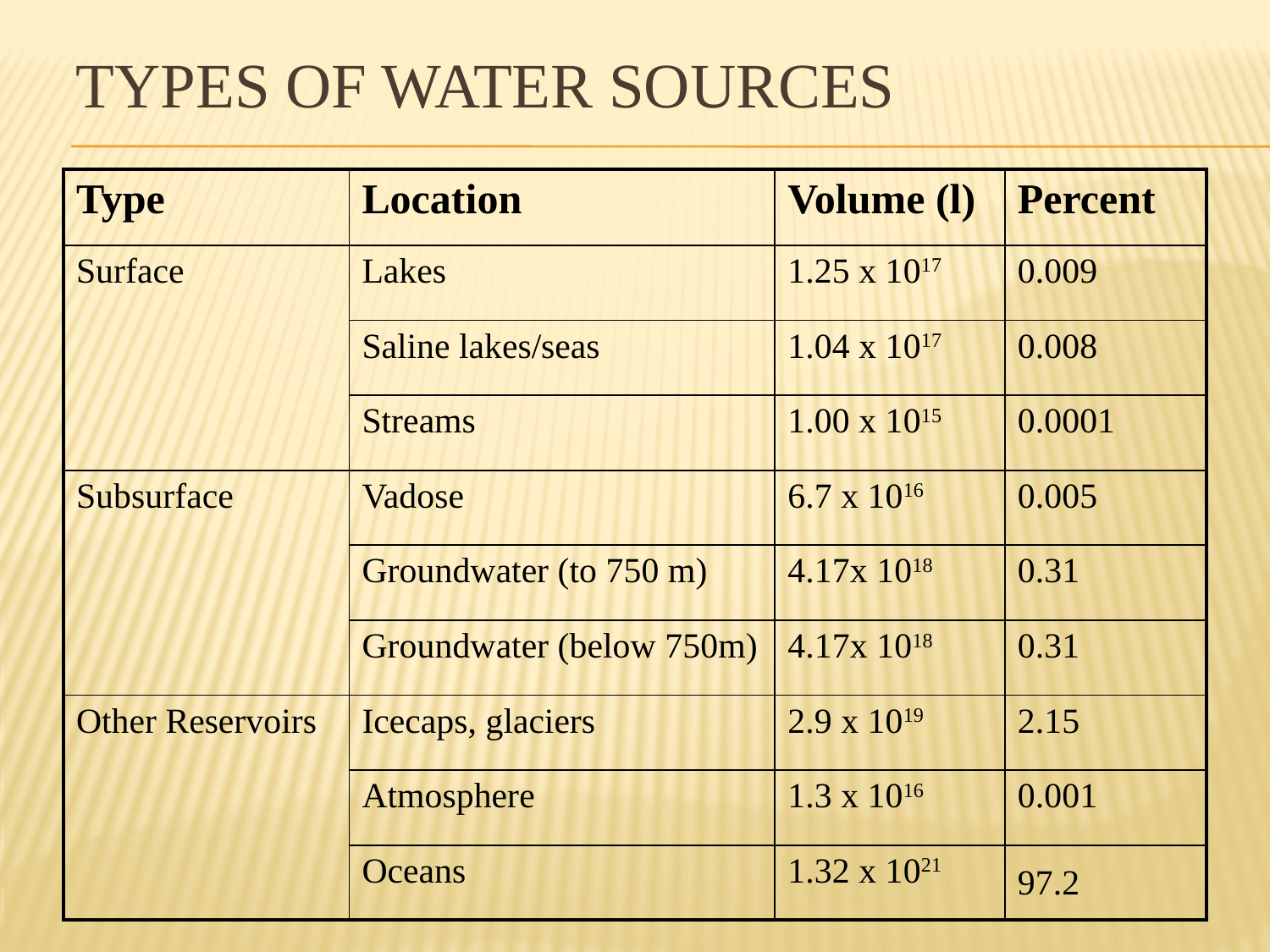

# Types Of Water Sources
| Type | Location | Volume (l) | Percent |
| --- | --- | --- | --- |
| Surface | Lakes | 1.25 x 1017 | 0.009 |
|  | Saline lakes/seas | 1.04 x 1017 | 0.008 |
|  | Streams | 1.00 x 1015 | 0.0001 |
| Subsurface | Vadose | 6.7 x 1016 | 0.005 |
|  | Groundwater (to 750 m) | 4.17x 1018 | 0.31 |
|  | Groundwater (below 750m) | 4.17x 1018 | 0.31 |
| Other Reservoirs | Icecaps, glaciers | 2.9 x 1019 | 2.15 |
|  | Atmosphere | 1.3 x 1016 | 0.001 |
|  | Oceans | 1.32 x 1021 | 97.2 |